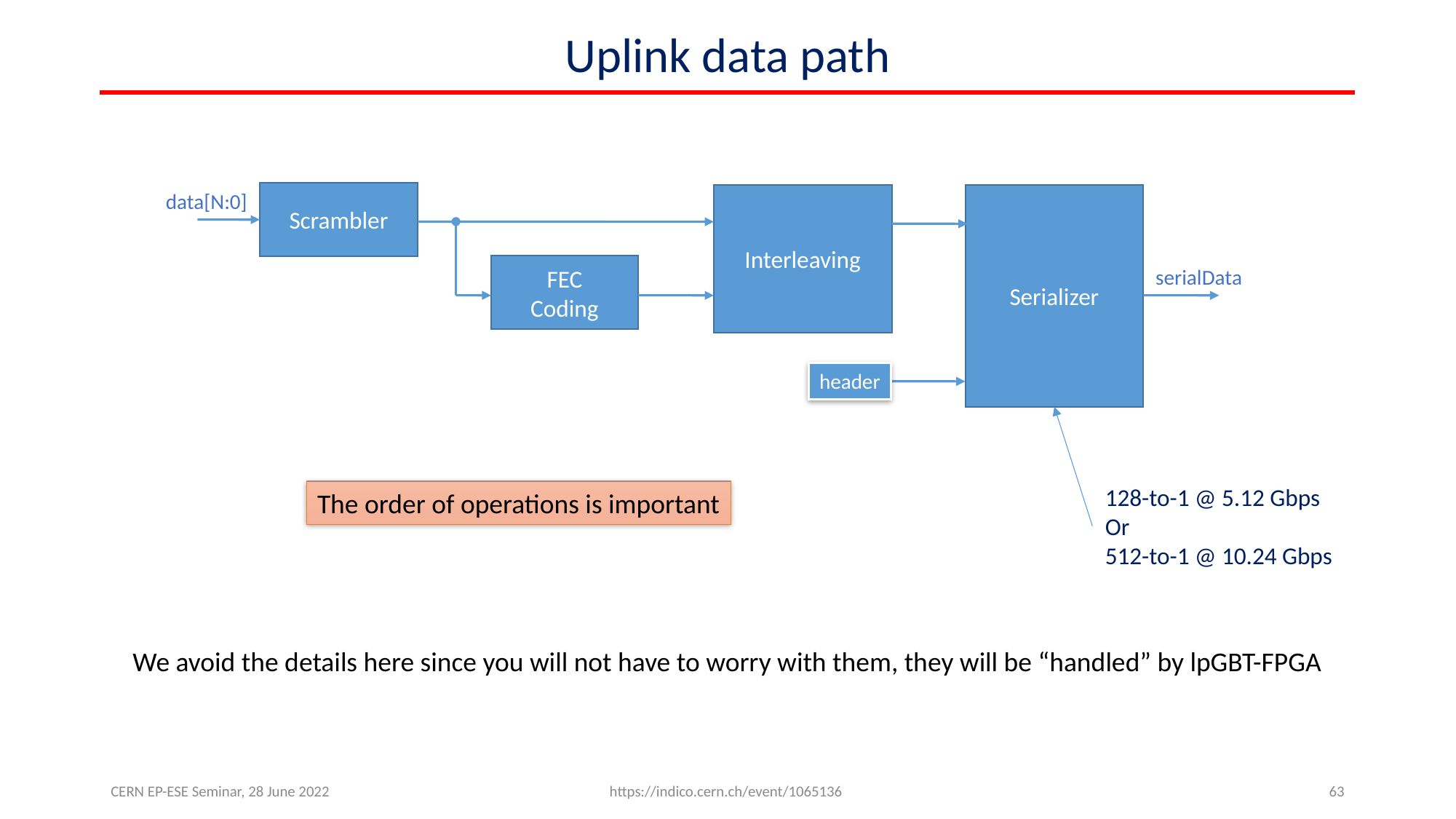

# Uplink data path
data[N:0]
Scrambler
Interleaving
Serializer

FEC
Coding
serialData

header

128-to-1 @ 5.12 Gbps
Or
512-to-1 @ 10.24 Gbps
The order of operations is important
We avoid the details here since you will not have to worry with them, they will be “handled” by lpGBT-FPGA
CERN EP-ESE Seminar, 28 June 2022
https://indico.cern.ch/event/1065136
63